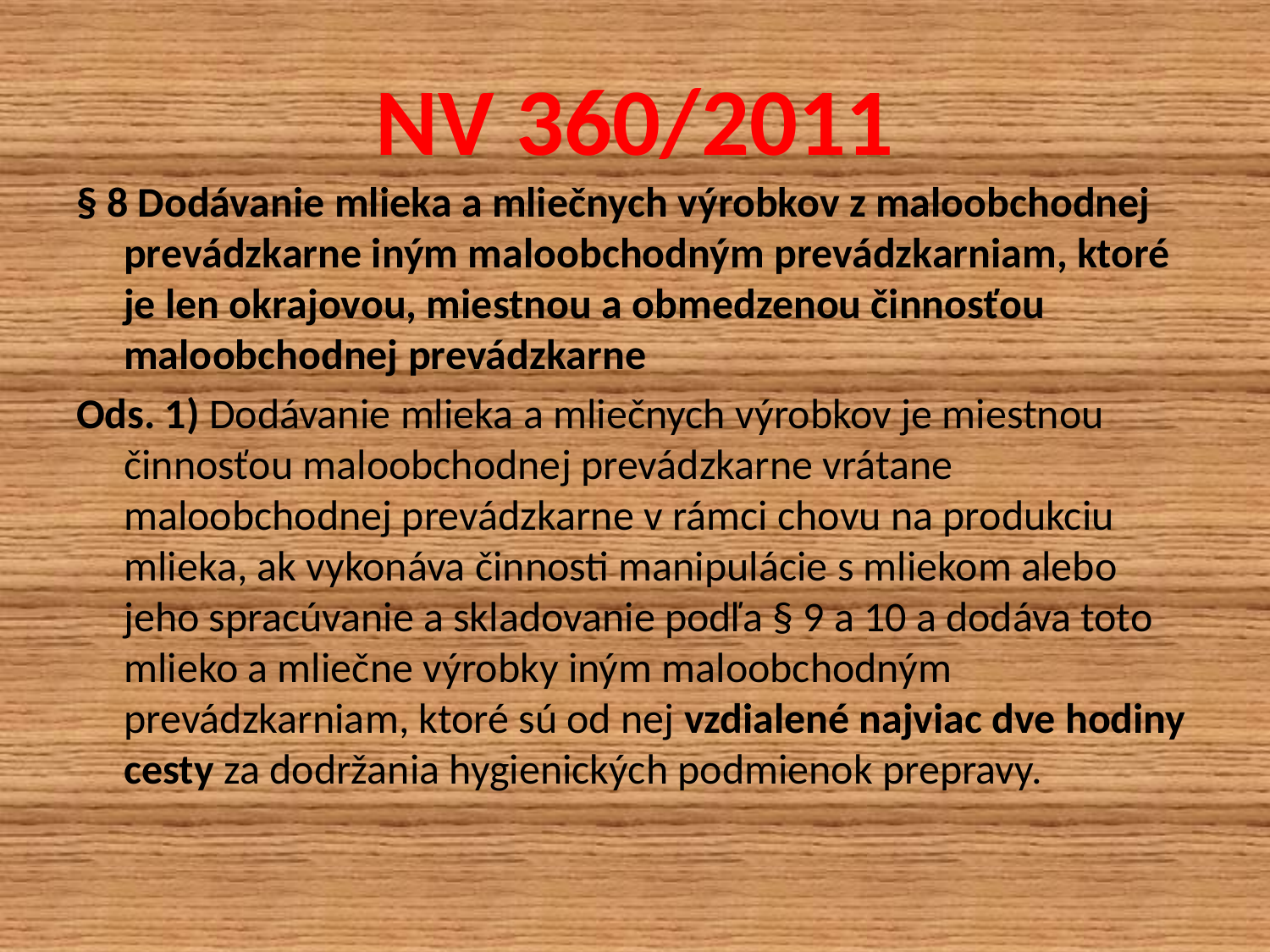

# NV 360/2011
§ 8 Dodávanie mlieka a mliečnych výrobkov z maloobchodnej prevádzkarne iným maloobchodným prevádzkarniam, ktoré je len okrajovou, miestnou a obmedzenou činnosťou maloobchodnej prevádzkarne
Ods. 1) Dodávanie mlieka a mliečnych výrobkov je miestnou činnosťou maloobchodnej prevádzkarne vrátane maloobchodnej prevádzkarne v rámci chovu na produkciu mlieka, ak vykonáva činnosti manipulácie s mliekom alebo jeho spracúvanie a skladovanie podľa § 9 a 10 a dodáva toto mlieko a mliečne výrobky iným maloobchodným prevádzkarniam, ktoré sú od nej vzdialené najviac dve hodiny cesty za dodržania hygienických podmienok prepravy.